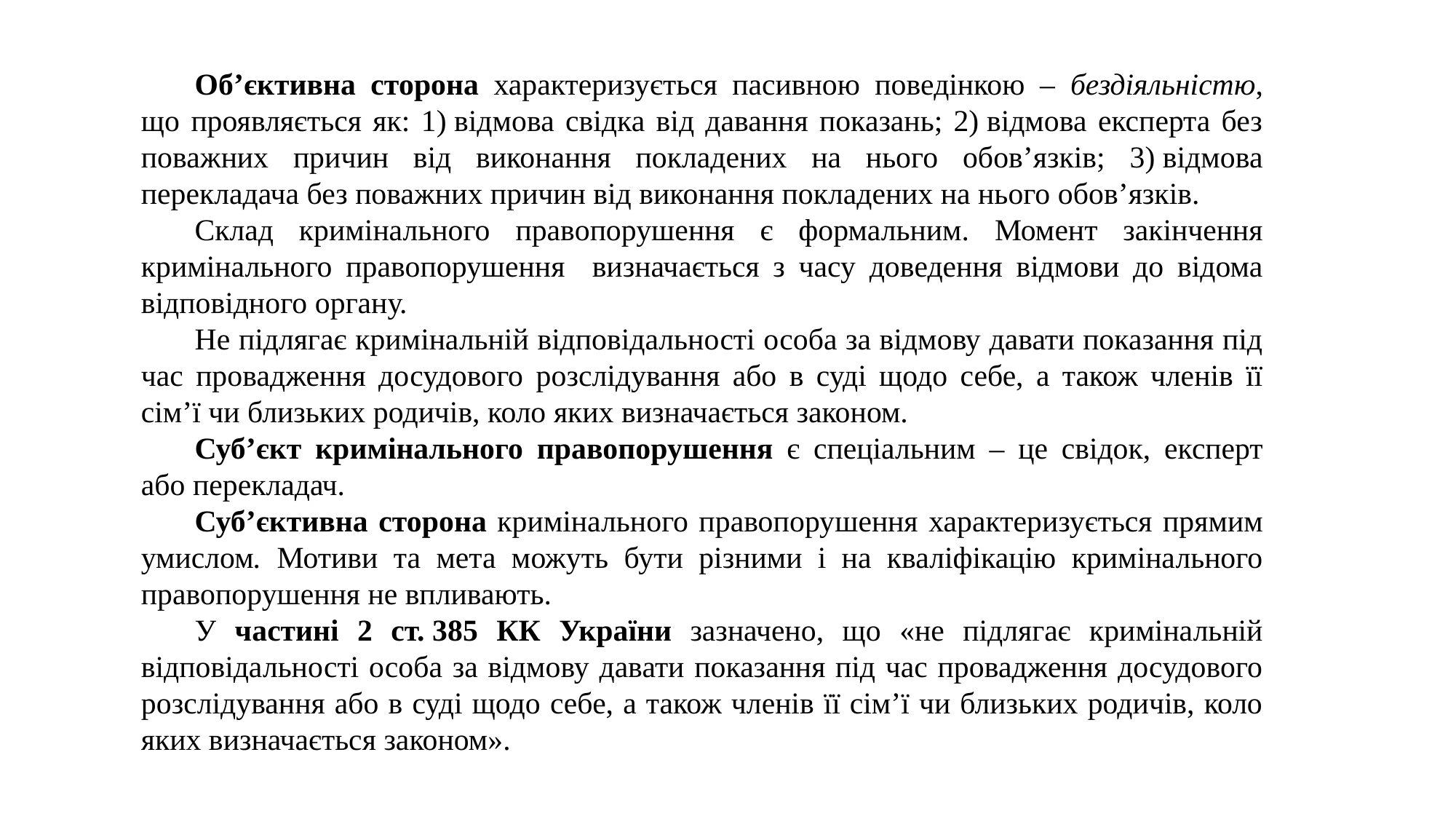

Об’єктивна сторона характеризується пасивною поведінкою – бездіяльністю, що проявляється як: 1) відмова свідка від давання показань; 2) відмова експерта без поважних причин від виконання покладених на нього обов’язків; 3) відмова перекладача без поважних причин від виконання покладених на нього обов’язків.
Склад кримінального правопорушення є формальним. Момент закінчення кримінального правопорушення  визначається з часу доведення відмови до відома відповідного органу.
Не підлягає кримінальній відповідальності особа за відмову давати показання під час провадження досудового розслідування або в суді щодо себе, а також членів її сім’ї чи близьких родичів, коло яких визначається законом.
Суб’єкт кримінального правопорушення є спеціальним – це свідок, експерт або перекладач.
Суб’єктивна сторона кримінального правопорушення характеризується прямим умислом. Мотиви та мета можуть бути різними і на кваліфікацію кримінального правопорушення не впливають.
У частині 2 ст. 385 КК України зазначено, що «не підлягає кримінальній відповідальності особа за відмову давати показання під час провадження досудового розслідування або в суді щодо себе, а також членів її сім’ї чи близьких родичів, коло яких визначається законом».